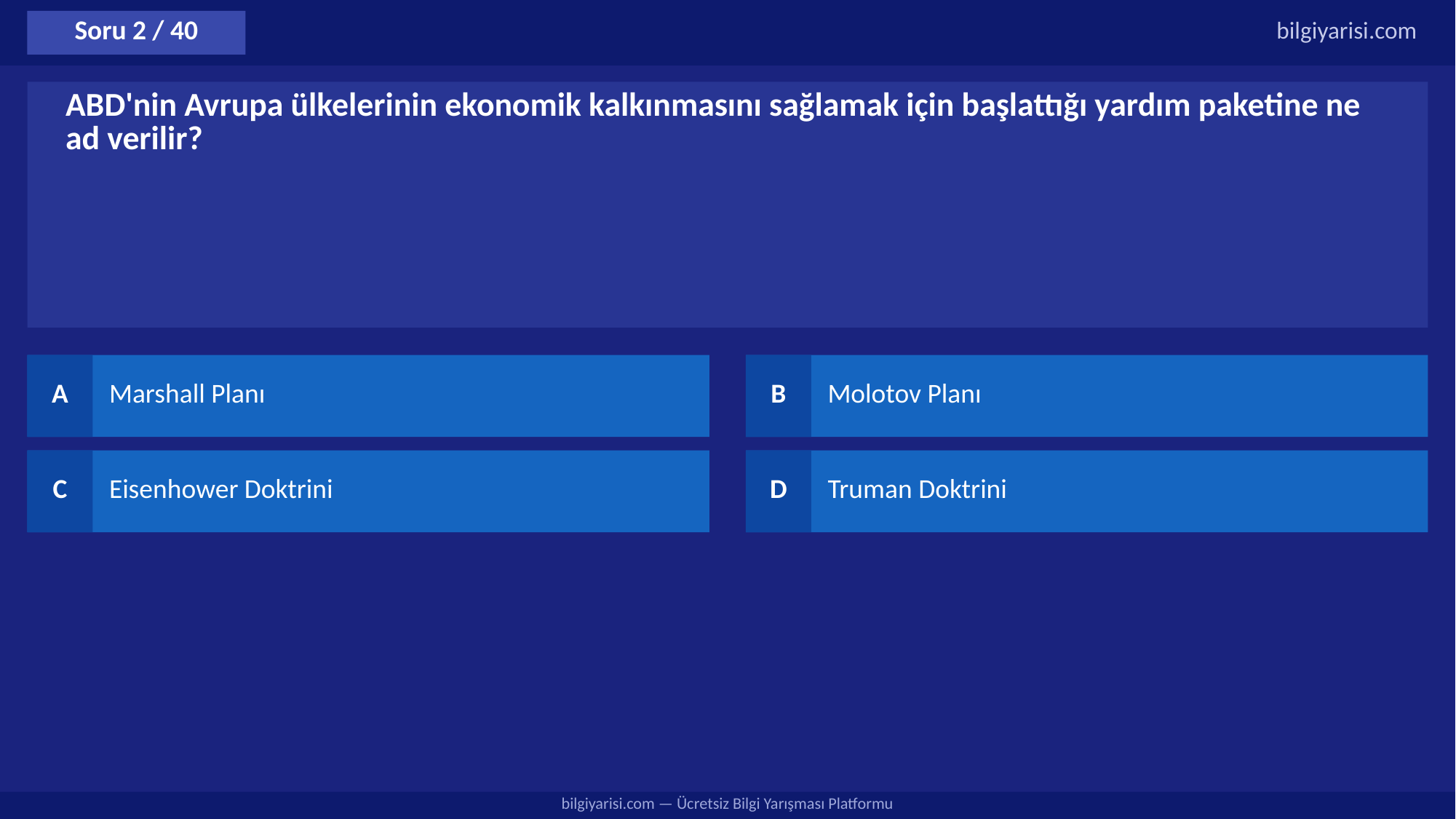

Soru 2 / 40
bilgiyarisi.com

ABD'nin Avrupa ülkelerinin ekonomik kalkınmasını sağlamak için başlattığı yardım paketine ne ad verilir?

A
Marshall Planı

B
Molotov Planı

C
Eisenhower Doktrini

D
Truman Doktrini
bilgiyarisi.com — Ücretsiz Bilgi Yarışması Platformu